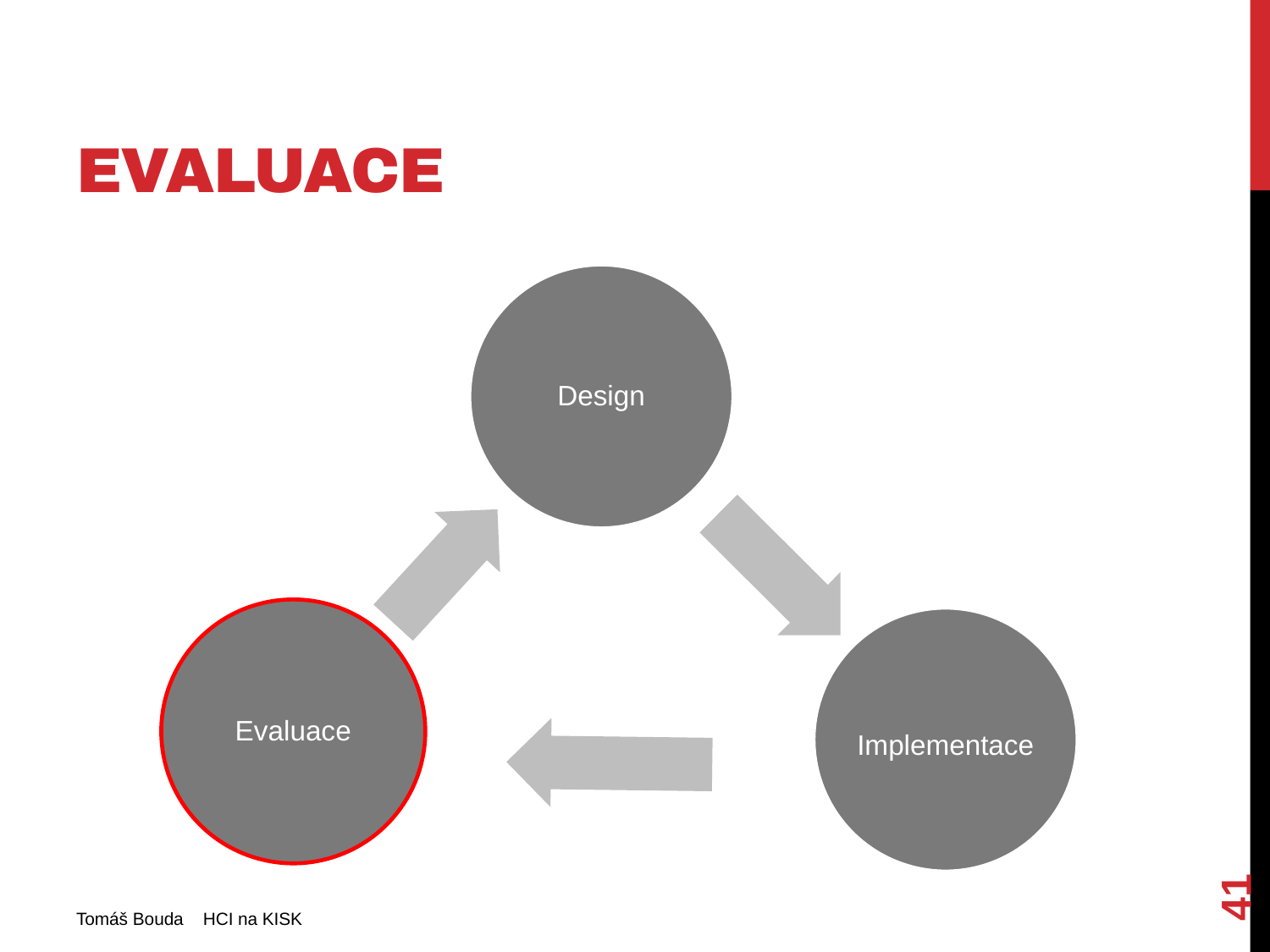

# Evaluace

Design

Implementace

Evaluace

41
Tomáš Bouda    HCI na KISK